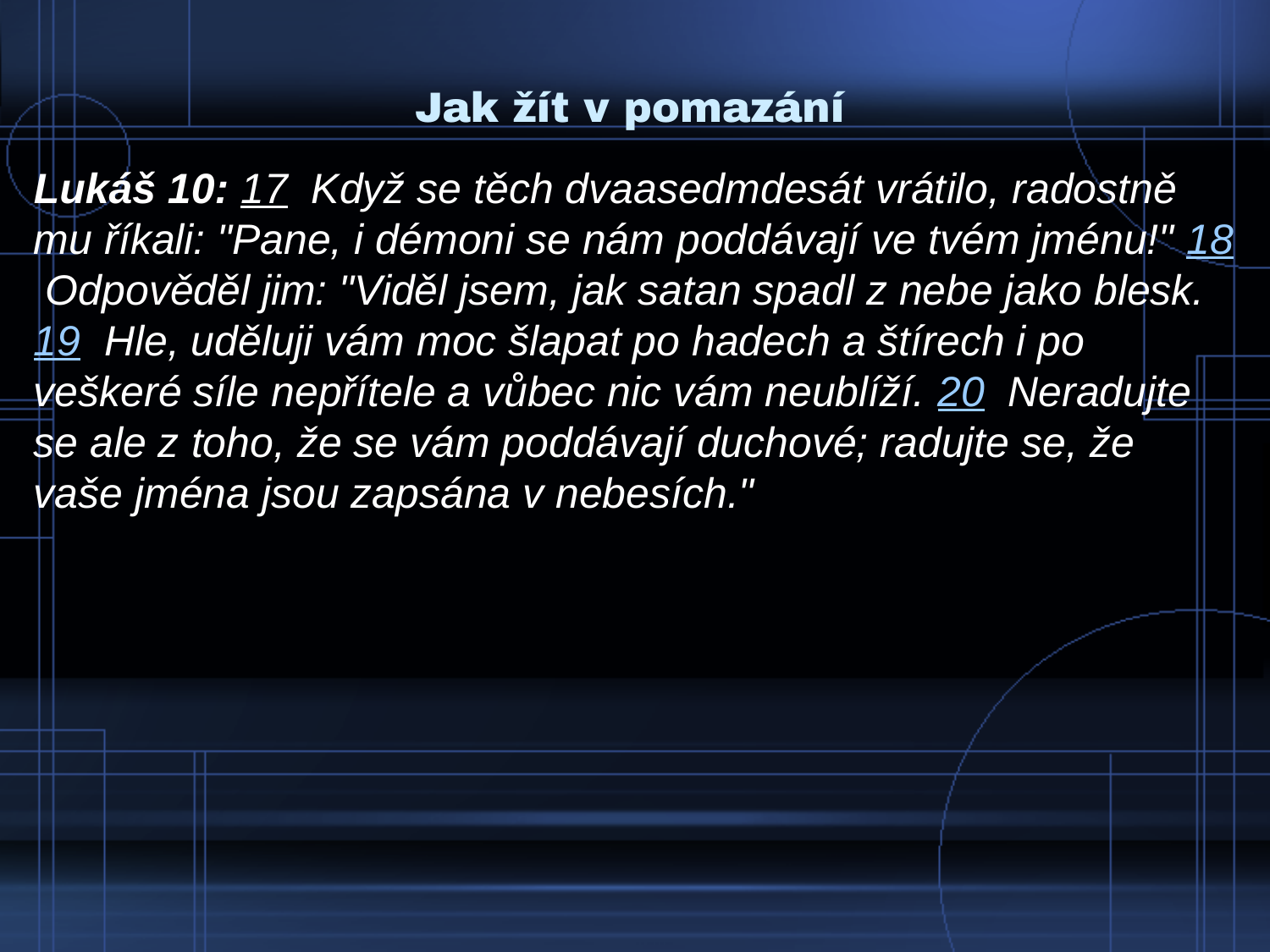

# Jak žít v pomazání
Lukáš 10: 17  Když se těch dvaasedmdesát vrátilo, radostně mu říkali: "Pane, i démoni se nám poddávají ve tvém jménu!" 18  Odpověděl jim: "Viděl jsem, jak satan spadl z nebe jako blesk. 19  Hle, uděluji vám moc šlapat po hadech a štírech i po veškeré síle nepřítele a vůbec nic vám neublíží. 20  Neradujte se ale z toho, že se vám poddávají duchové; radujte se, že vaše jména jsou zapsána v nebesích."